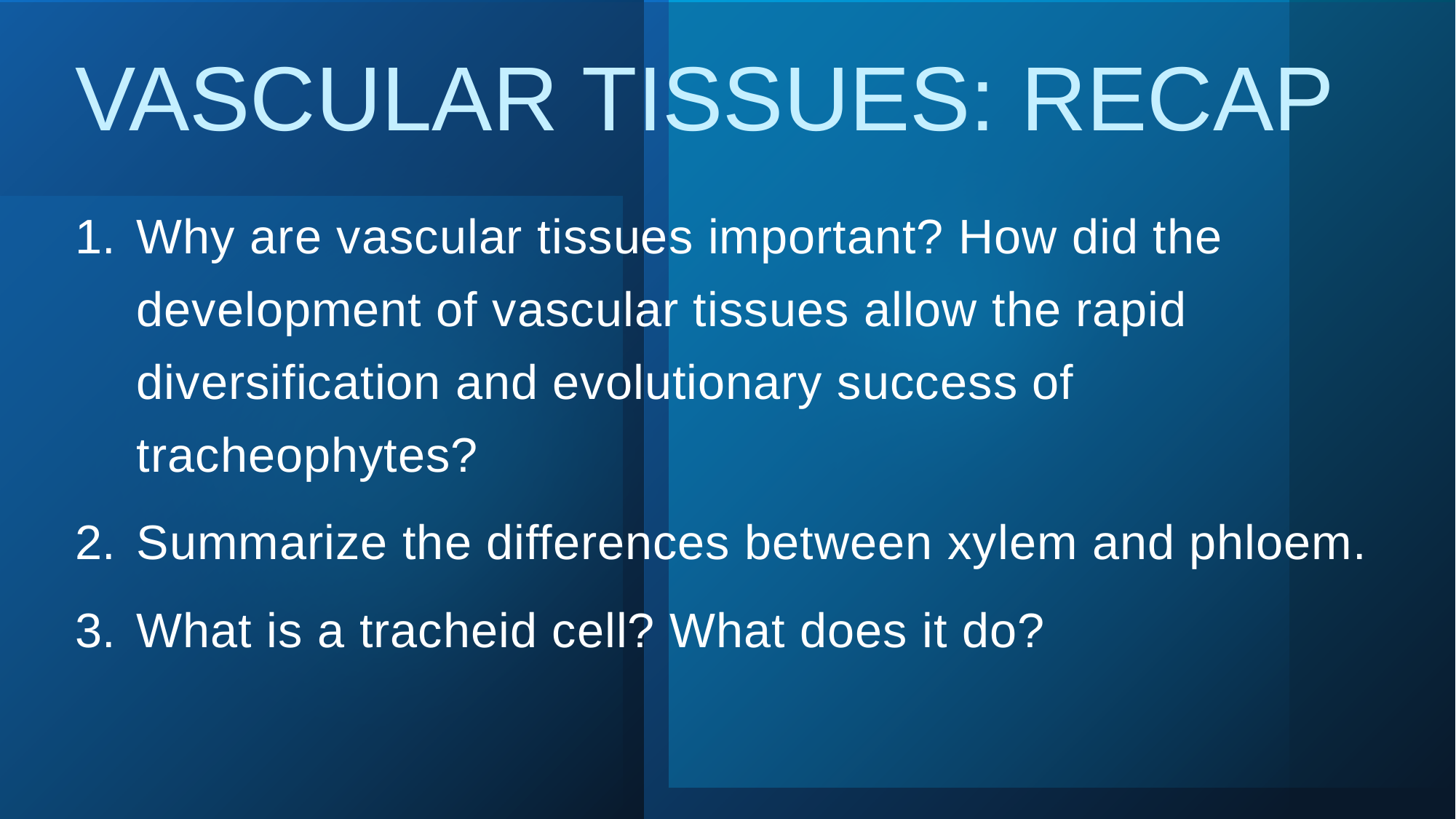

# Vascular Tissues: Recap
Why are vascular tissues important? How did the development of vascular tissues allow the rapid diversification and evolutionary success of tracheophytes?
Summarize the differences between xylem and phloem.
What is a tracheid cell? What does it do?